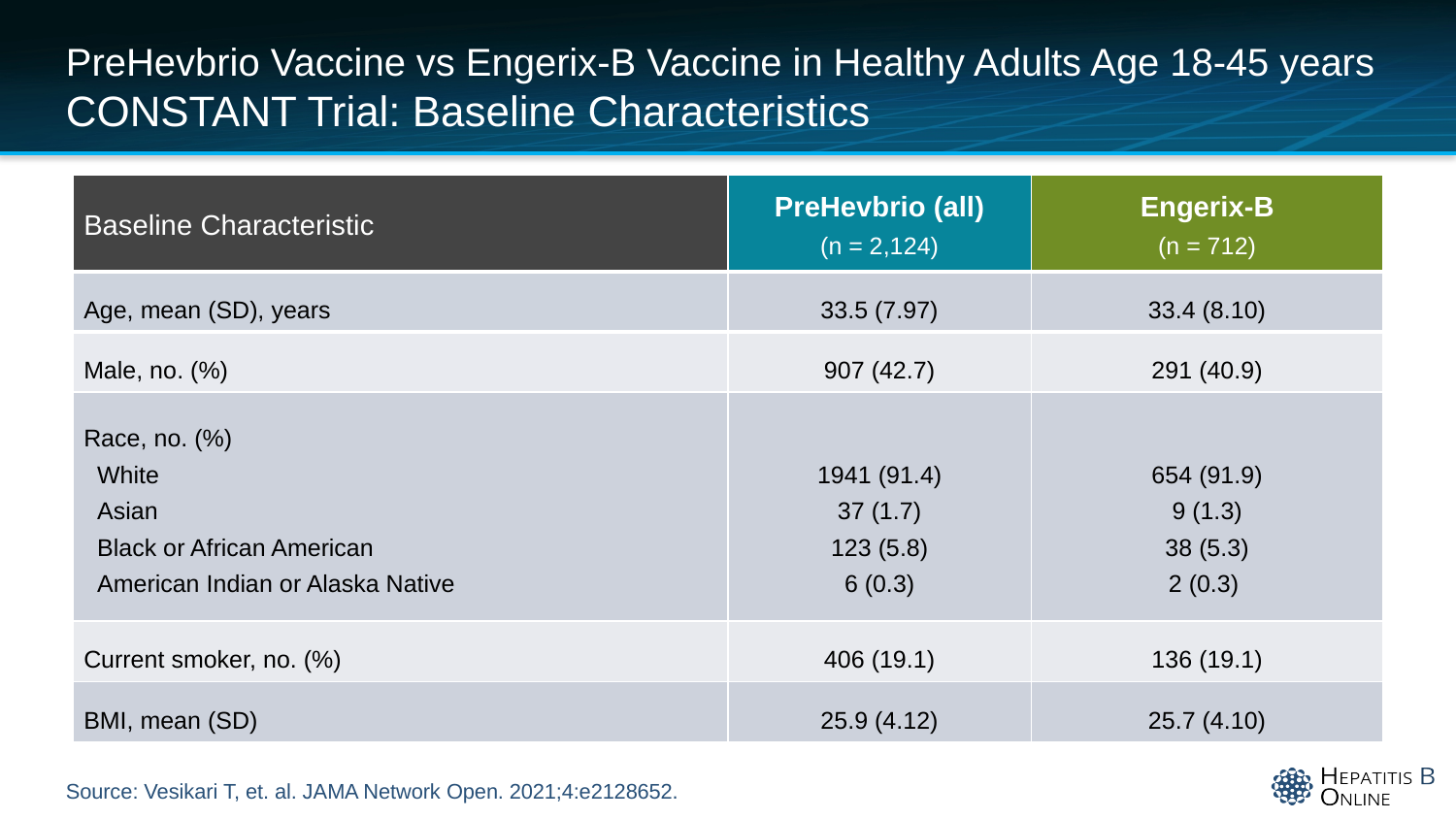

# PreHevbrio Vaccine vs Engerix-B Vaccine in Healthy Adults Age 18-45 years CONSTANT Trial: Baseline Characteristics

| Baseline Characteristic | PreHevbrio (all) (n = 2,124) | Engerix-B (n = 712) |
| --- | --- | --- |
| Age, mean (SD), years | 33.5 (7.97) | 33.4 (8.10) |
| Male, no. (%) | 907 (42.7) | 291 (40.9) |
| Race, no. (%) White Asian Black or African American American Indian or Alaska Native | 1941 (91.4) 37 (1.7) 123 (5.8) 6 (0.3) | 654 (91.9) 9 (1.3) 38 (5.3) 2 (0.3) |
| Current smoker, no. (%) | 406 (19.1) | 136 (19.1) |
| BMI, mean (SD) | 25.9 (4.12) | 25.7 (4.10) |
Source: Vesikari T, et. al. JAMA Network Open. 2021;4:e2128652.